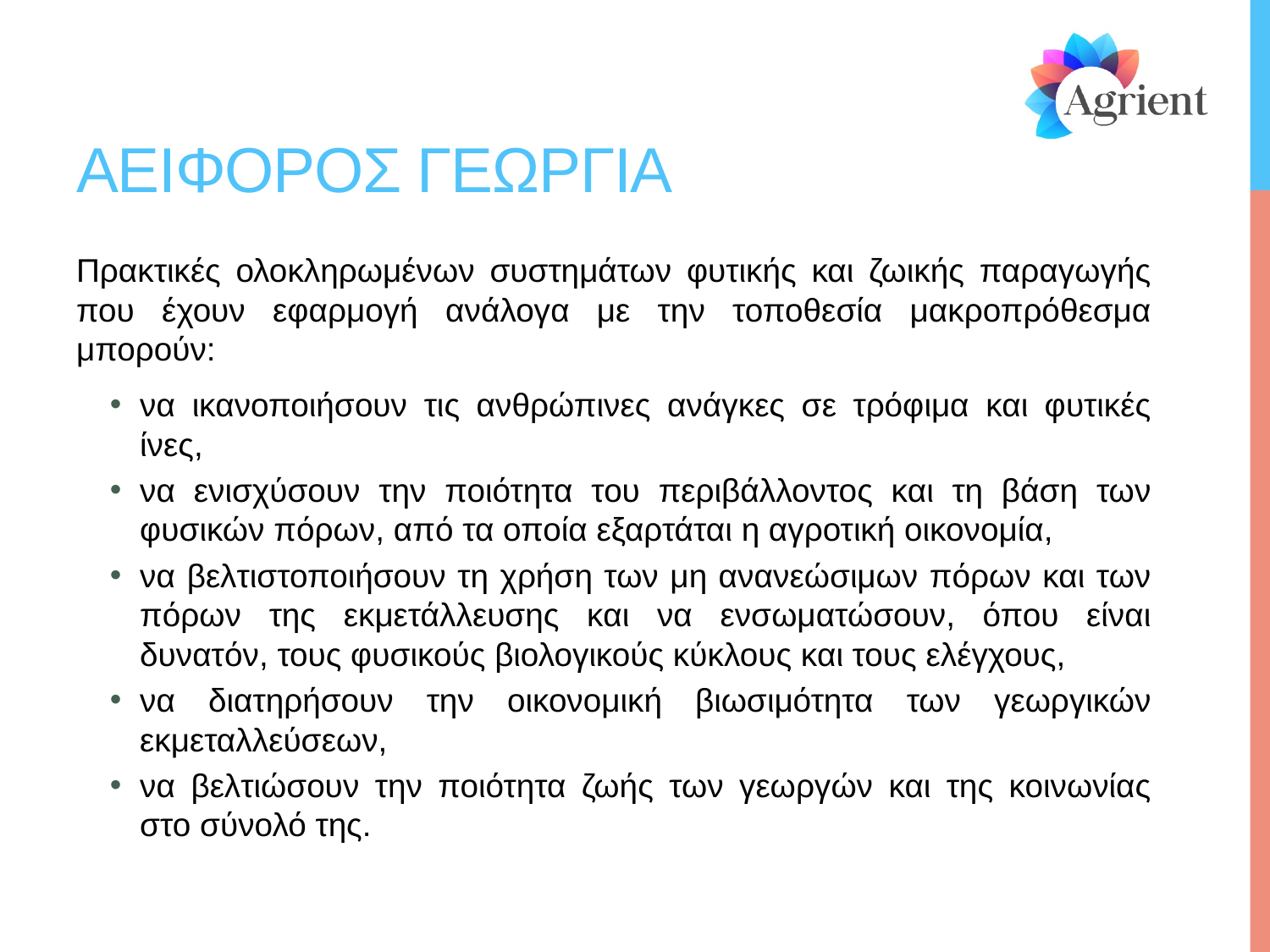

# Αειφοροσ γεωργια
Πρακτικές ολοκληρωμένων συστημάτων φυτικής και ζωικής παραγωγής που έχουν εφαρμογή ανάλογα με την τοποθεσία μακροπρόθεσμα μπορούν:
να ικανοποιήσουν τις ανθρώπινες ανάγκες σε τρόφιμα και φυτικές ίνες,
να ενισχύσουν την ποιότητα του περιβάλλοντος και τη βάση των φυσικών πόρων, από τα οποία εξαρτάται η αγροτική οικονομία,
να βελτιστοποιήσουν τη χρήση των μη ανανεώσιμων πόρων και των πόρων της εκμετάλλευσης και να ενσωματώσουν, όπου είναι δυνατόν, τους φυσικούς βιολογικούς κύκλους και τους ελέγχους,
να διατηρήσουν την οικονομική βιωσιμότητα των γεωργικών εκμεταλλεύσεων,
να βελτιώσουν την ποιότητα ζωής των γεωργών και της κοινωνίας στο σύνολό της.